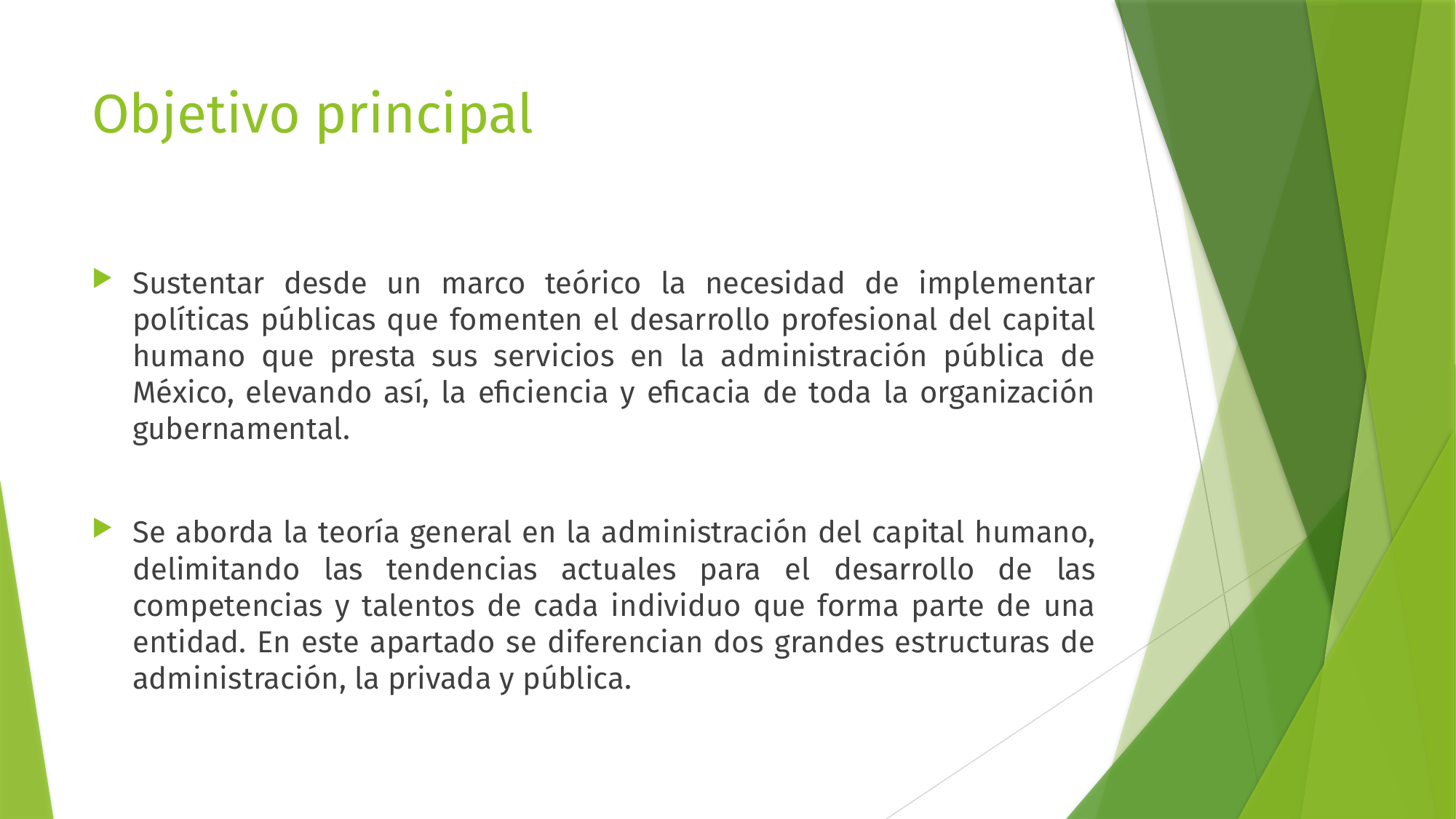

# Objetivo principal
Sustentar desde un marco teórico la necesidad de implementar políticas públicas que fomenten el desarrollo profesional del capital humano que presta sus servicios en la administración pública de México, elevando así, la eficiencia y eficacia de toda la organización gubernamental.

Se aborda la teoría general en la administración del capital humano, delimitando las tendencias actuales para el desarrollo de las competencias y talentos de cada individuo que forma parte de una entidad. En este apartado se diferencian dos grandes estructuras de administración, la privada y pública.